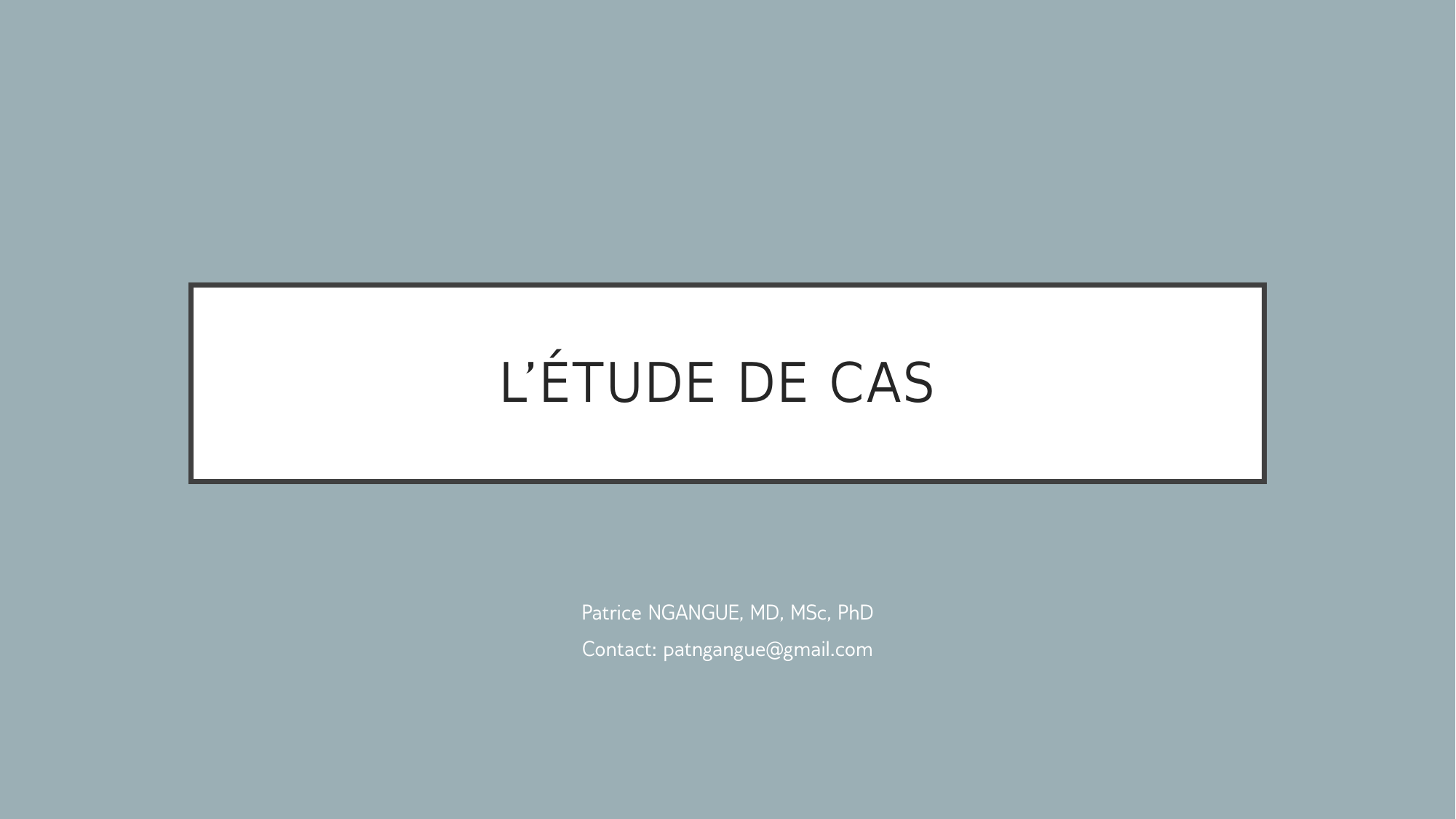

# L’ÉTUDE DE CAS

Patrice NGANGUE, MD, MSc, PhD
Contact: patngangue@gmail.com